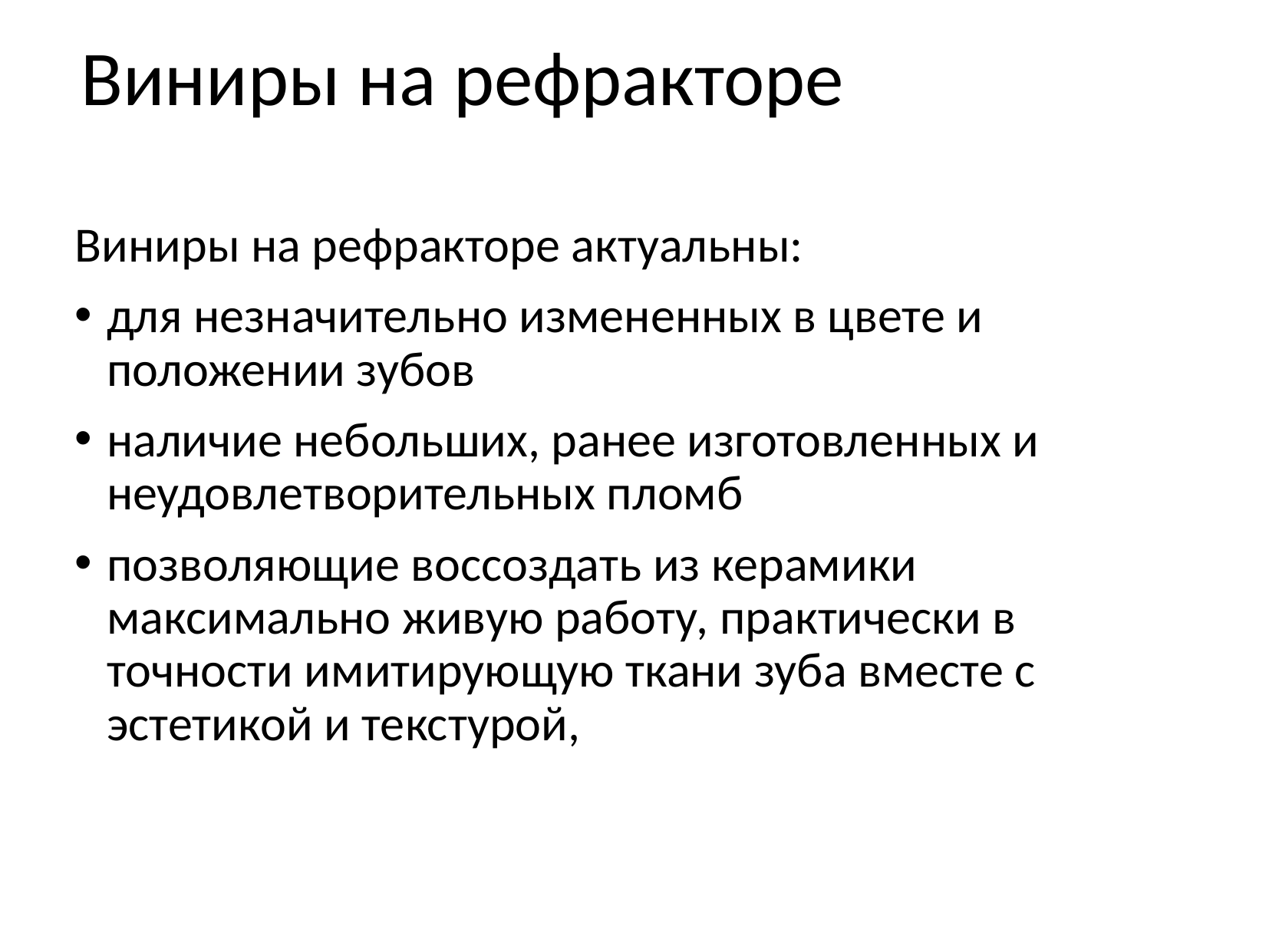

# Виниры на рефракторе
Виниры на рефракторе актуальны:
для незначительно измененных в цвете и положении зубов
наличие небольших, ранее изготовленных и неудовлетворительных пломб
позволяющие воссоздать из керамики максимально живую работу, практически в точности имитирующую ткани зуба вместе с эстетикой и текстурой,